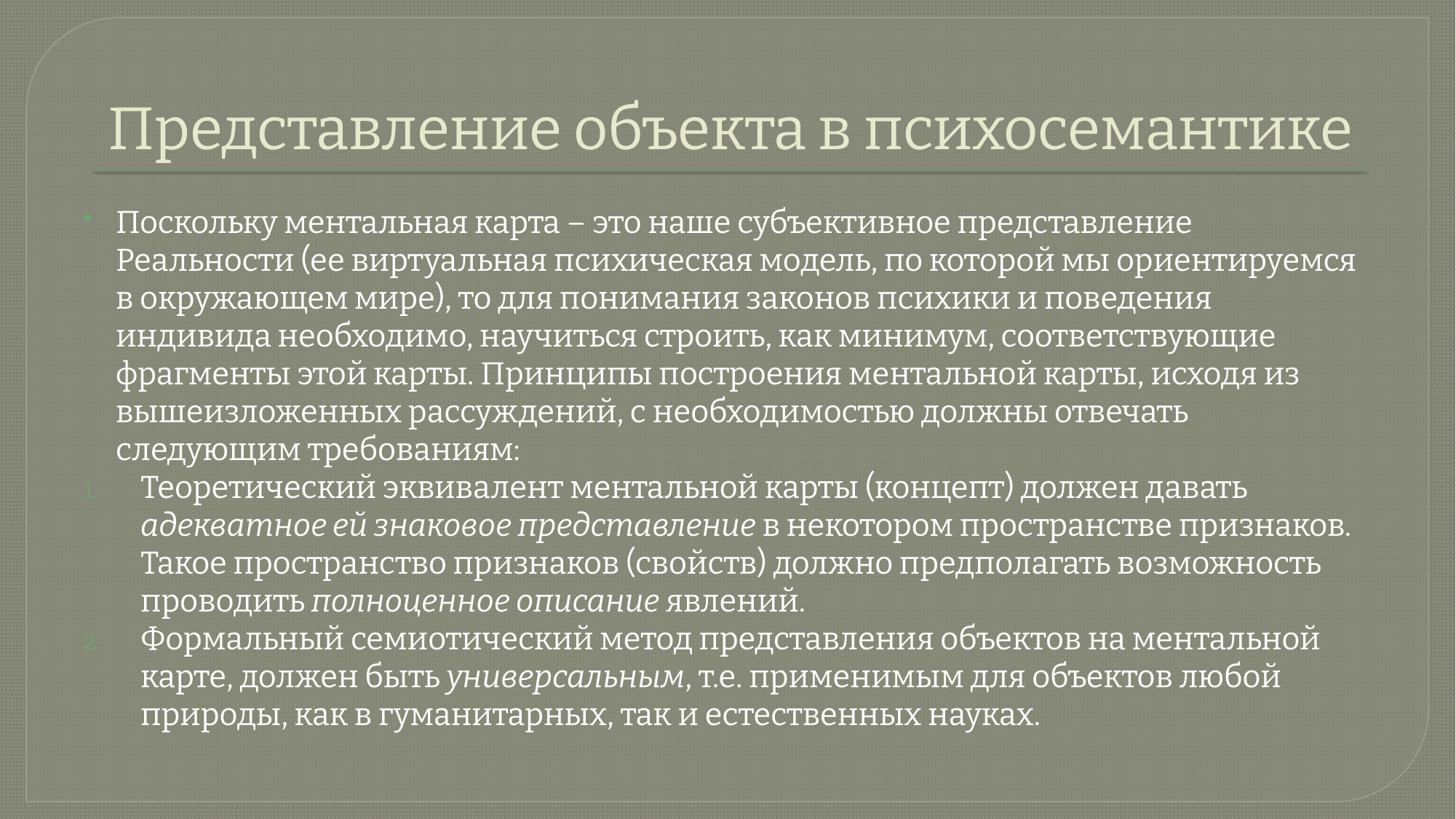

# Представление объекта в психосемантике
Поскольку ментальная карта – это наше субъективное представление Реальности (ее виртуальная психическая модель, по которой мы ориентируемся в окружающем мире), то для понимания законов психики и поведения индивида необходимо, научиться строить, как минимум, соответствующие фрагменты этой карты. Принципы построения ментальной карты, исходя из вышеизложенных рассуждений, с необходимостью должны отвечать следующим требованиям:
Теоретический эквивалент ментальной карты (концепт) должен давать адекватное ей знаковое представление в некотором пространстве признаков. Такое пространство признаков (свойств) должно предполагать возможность проводить полноценное описание явлений.
Формальный семиотический метод представления объектов на ментальной карте, должен быть универсальным, т.е. применимым для объектов любой природы, как в гуманитарных, так и естественных науках.